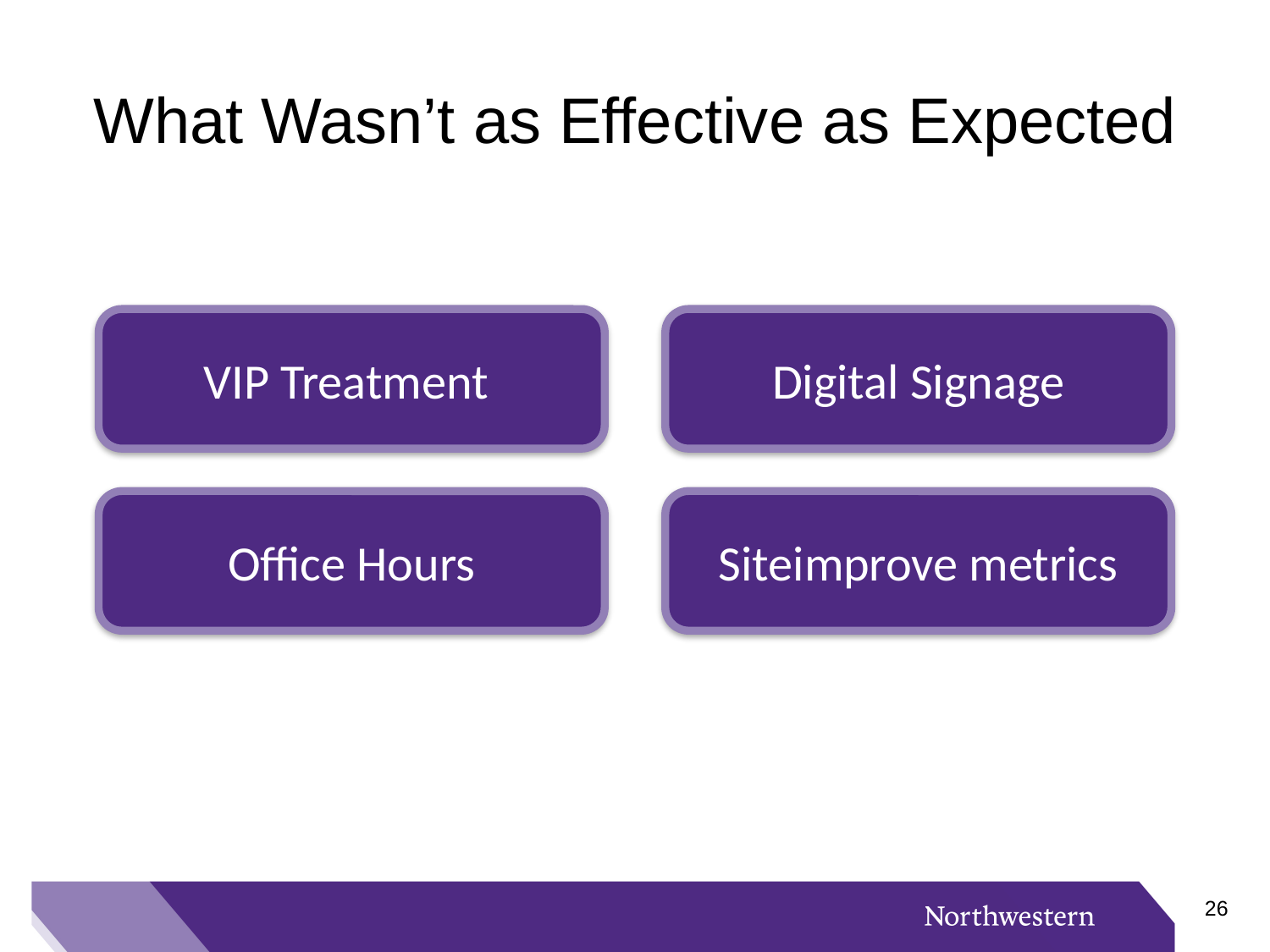

# What Wasn’t as Effective as Expected
Digital Signage
VIP Treatment
Office Hours
Siteimprove metrics
26